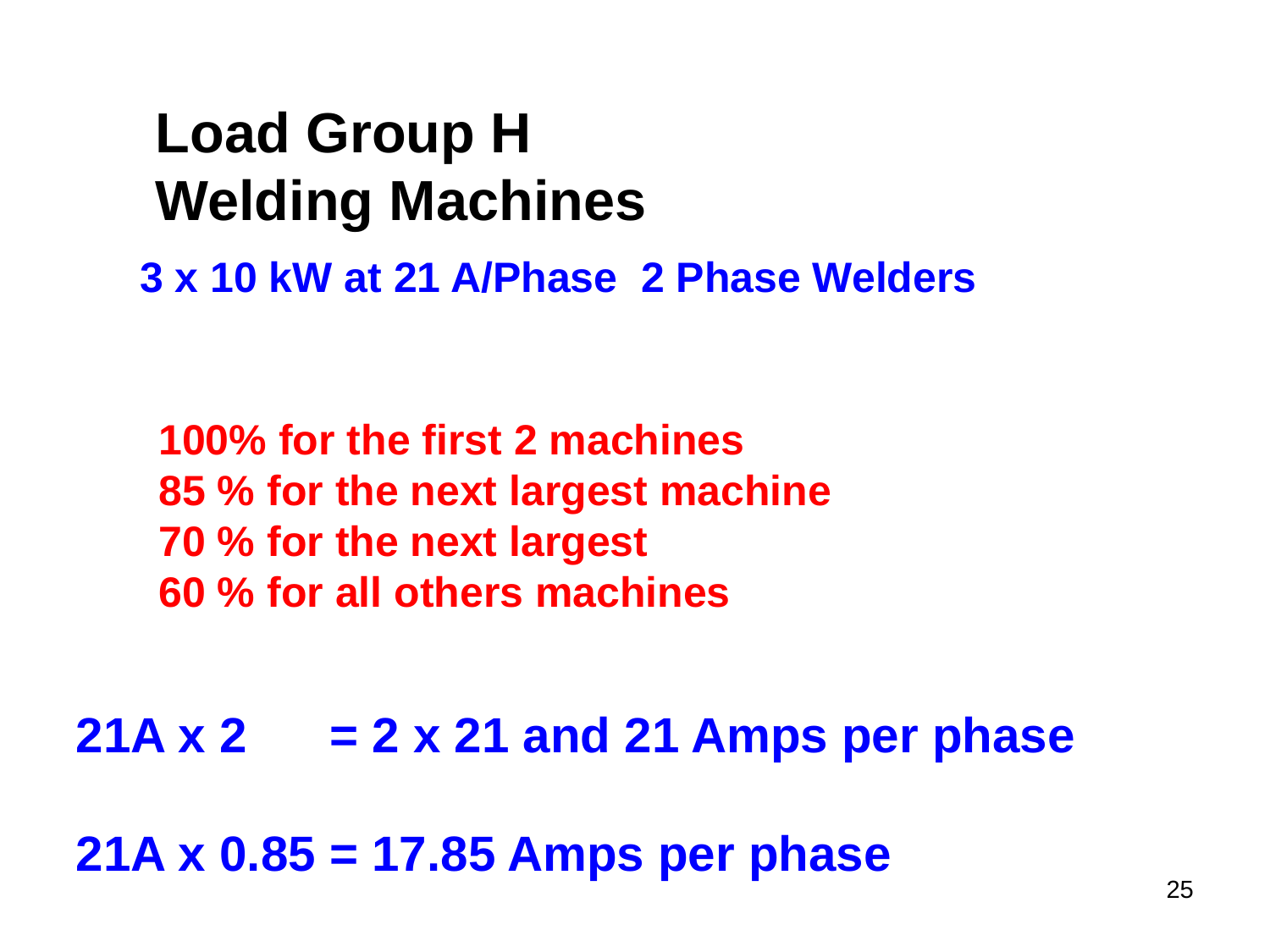

# Load Group H Welding Machines
3 x 10 kW at 21 A/Phase  2 Phase Welders

100% for the first 2 machines
85 % for the next largest machine
70 % for the next largest
60 % for all others machines

21A x 2      = 2 x 21 and 21 Amps per phase

21A x 0.85 = 17.85 Amps per phase

25